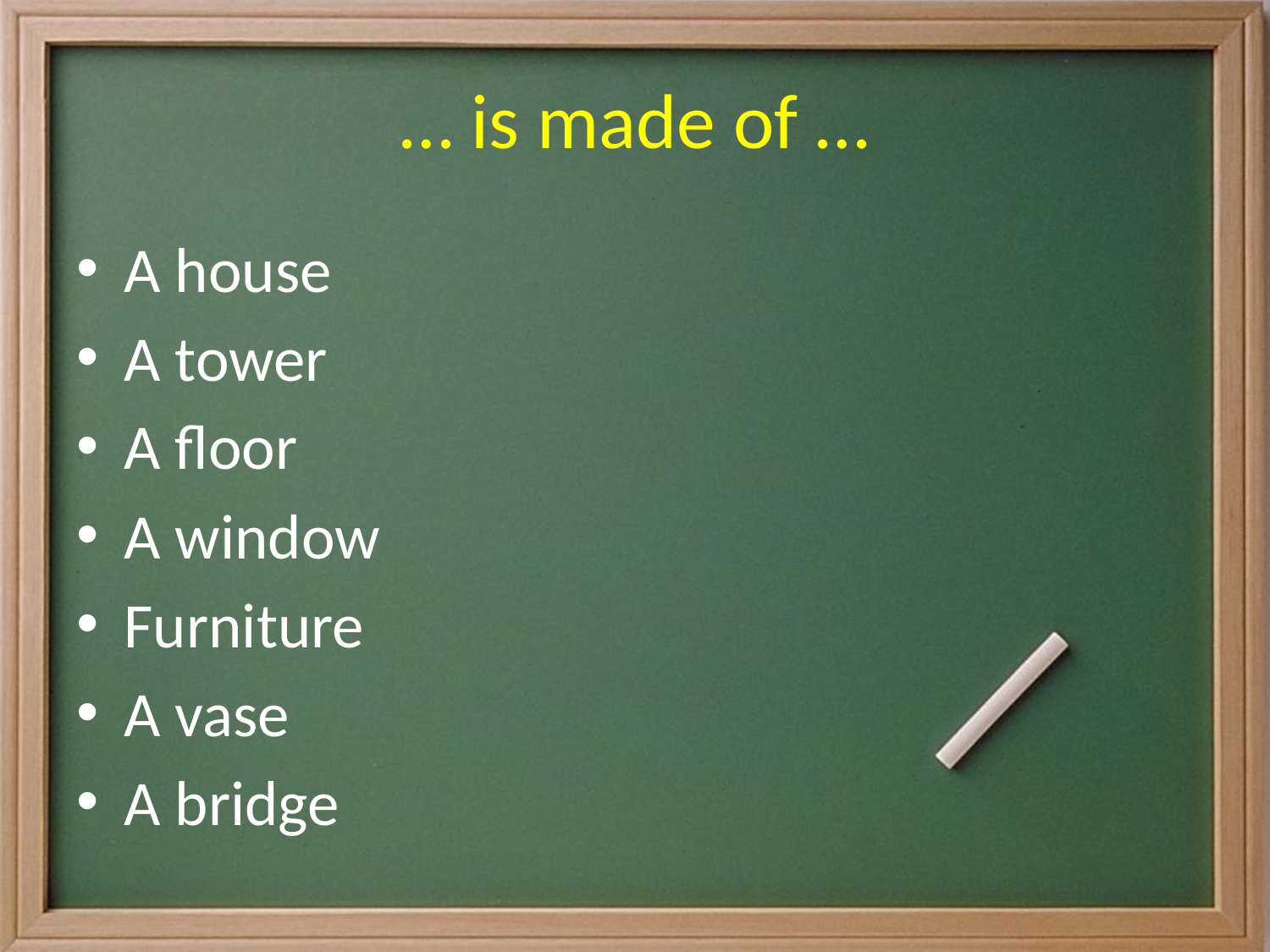

# … is made of …
A house
A tower
A floor
A window
Furniture
A vase
A bridge